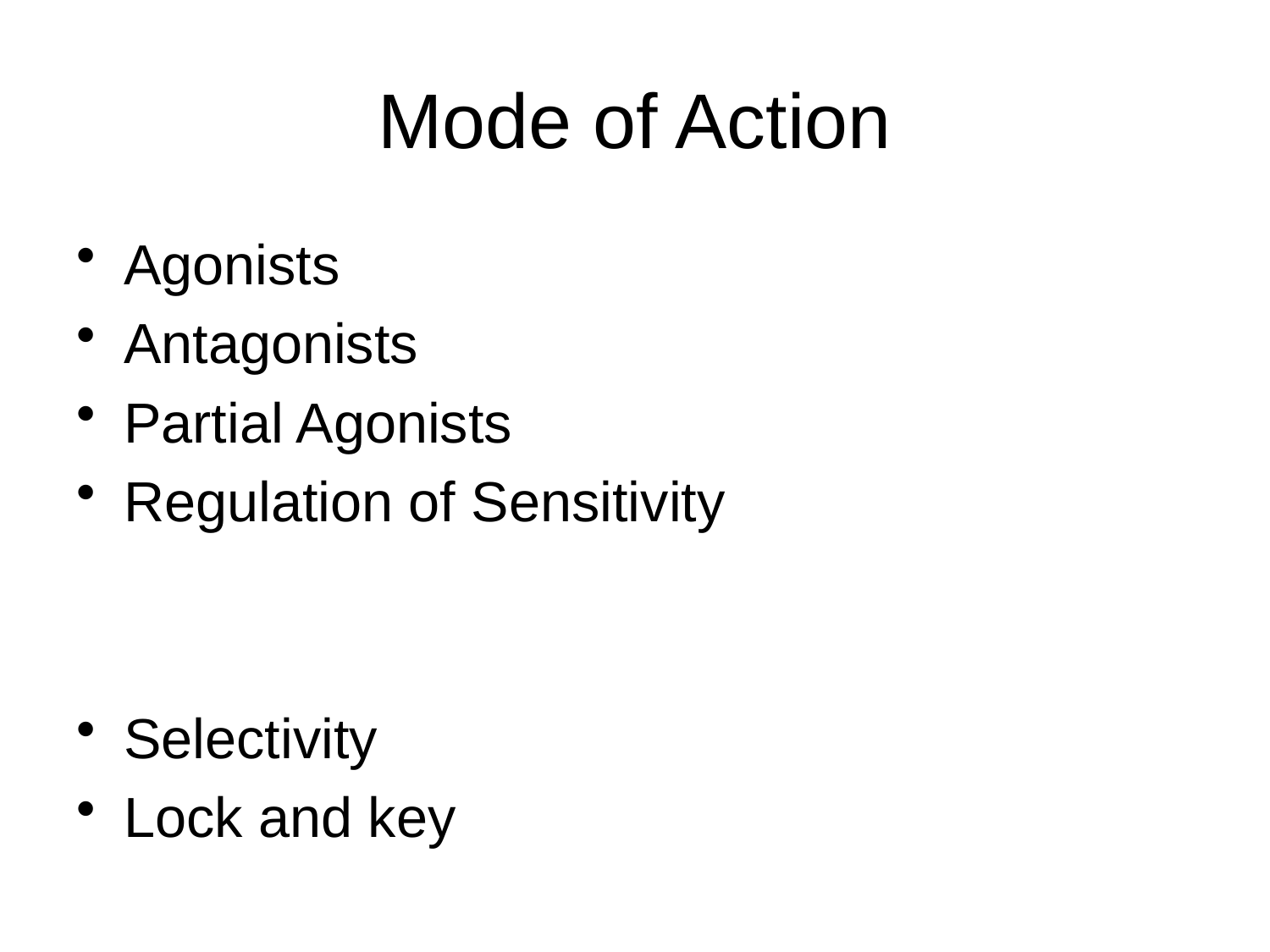

# Mode of Action
Agonists
Antagonists
Partial Agonists
Regulation of Sensitivity

Selectivity
Lock and key